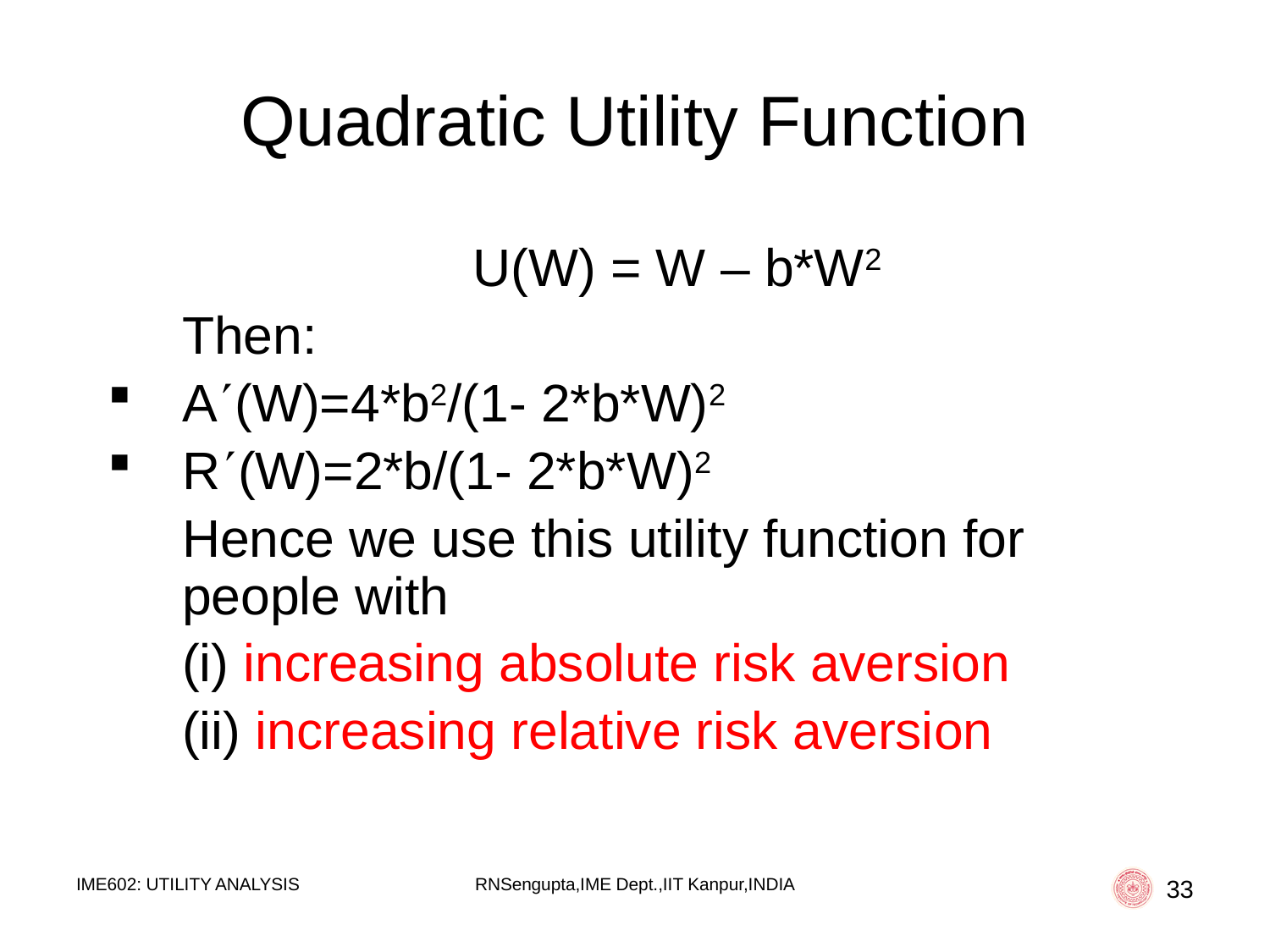

# Quadratic Utility Function
	U(W) = W – b*W2
	Then:
A′(W)=4*b2/(1- 2*b*W)2
R′(W)=2*b/(1- 2*b*W)2
	Hence we use this utility function for people with
	(i) increasing absolute risk aversion
	(ii) increasing relative risk aversion
IME602: UTILITY ANALYSIS
RNSengupta,IME Dept.,IIT Kanpur,INDIA
33